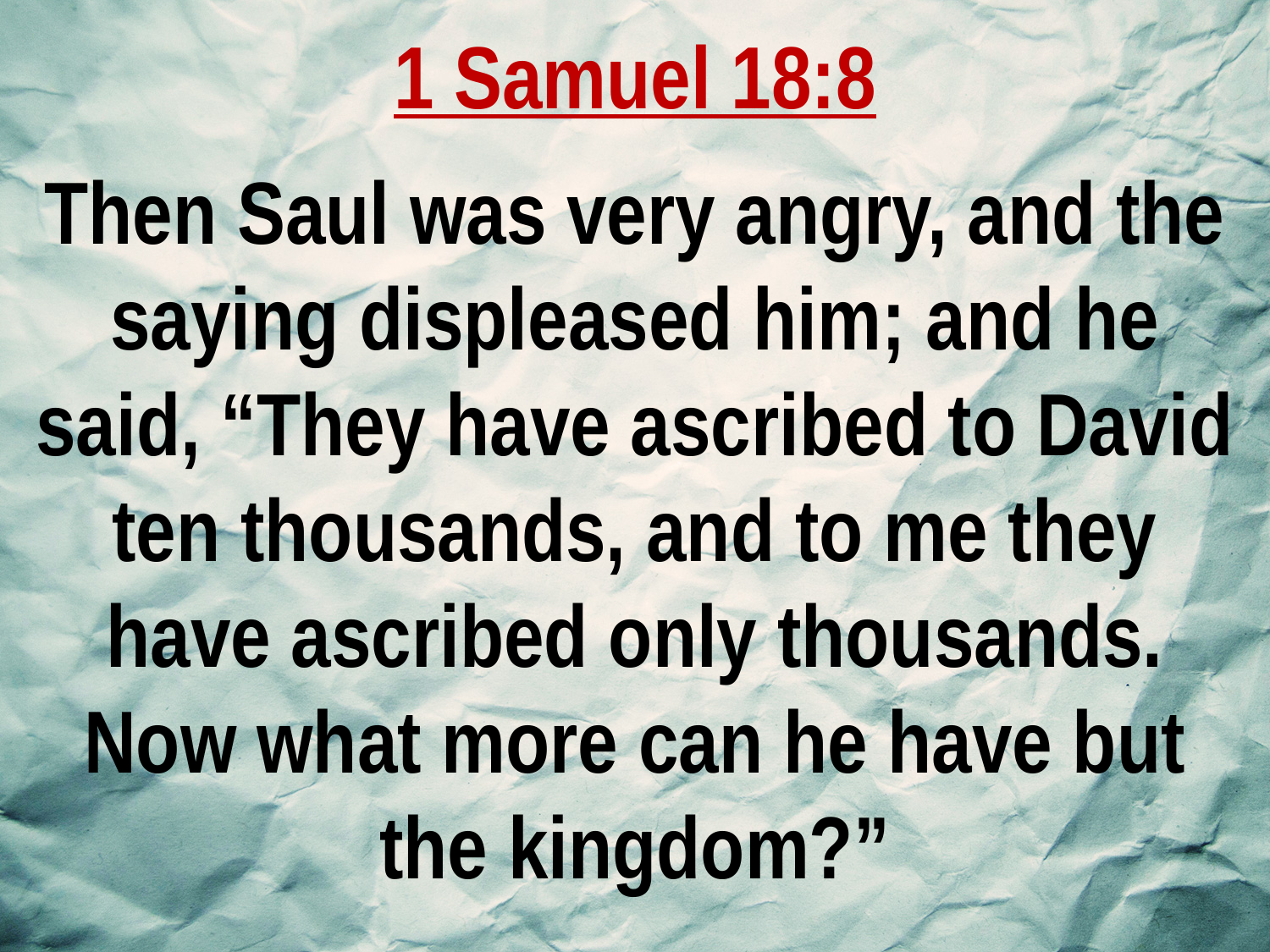

1 Samuel 18:8

Then Saul was very angry, and the saying displeased him; and he said, “They have ascribed to David ten thousands, and to me they have ascribed only thousands. Now what more can he have but the kingdom?”